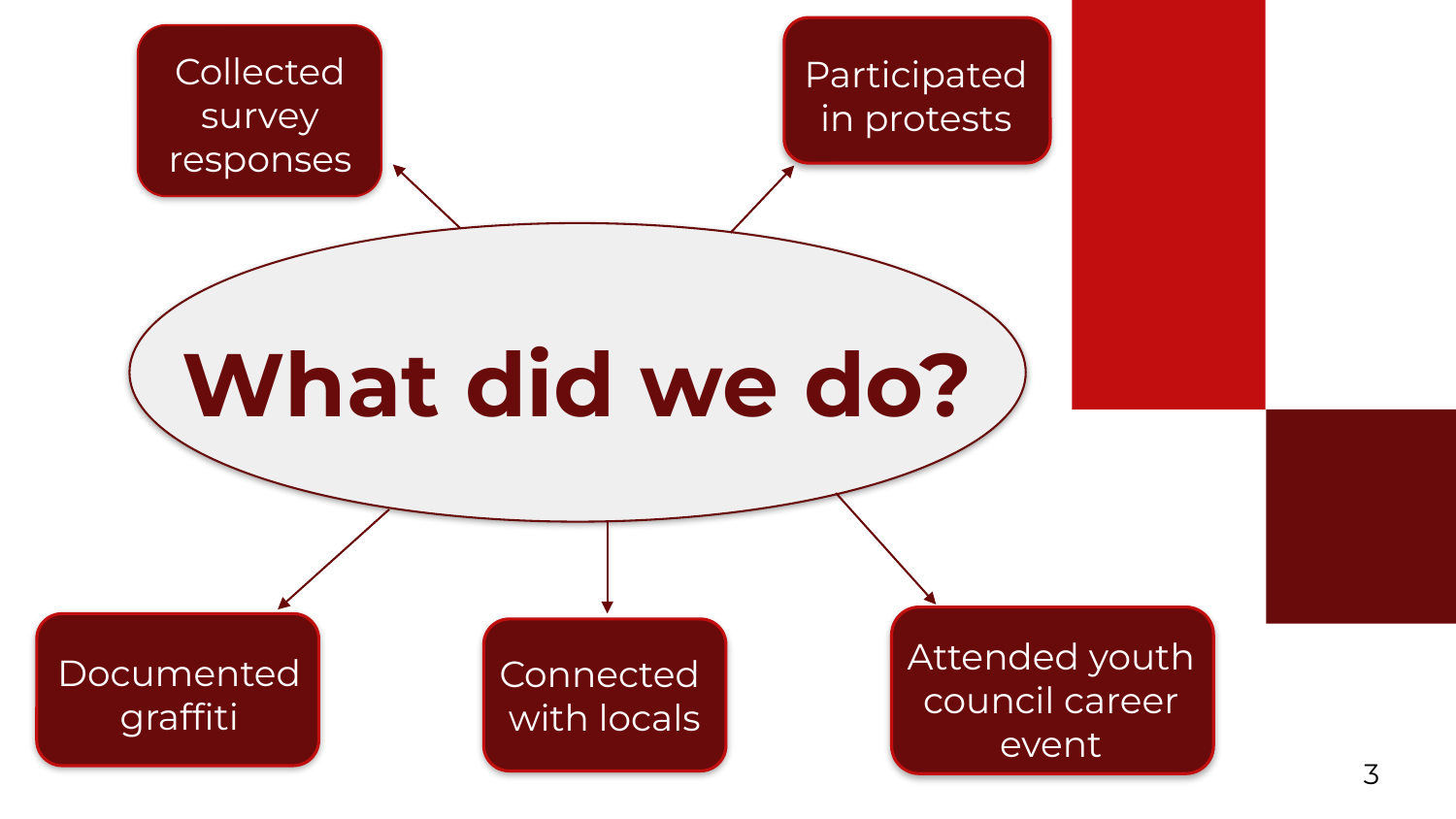

Participated in protests

Collected survey responses

# What did we do?

Attended youth council career event

Documented graffiti

Connected with locals
3